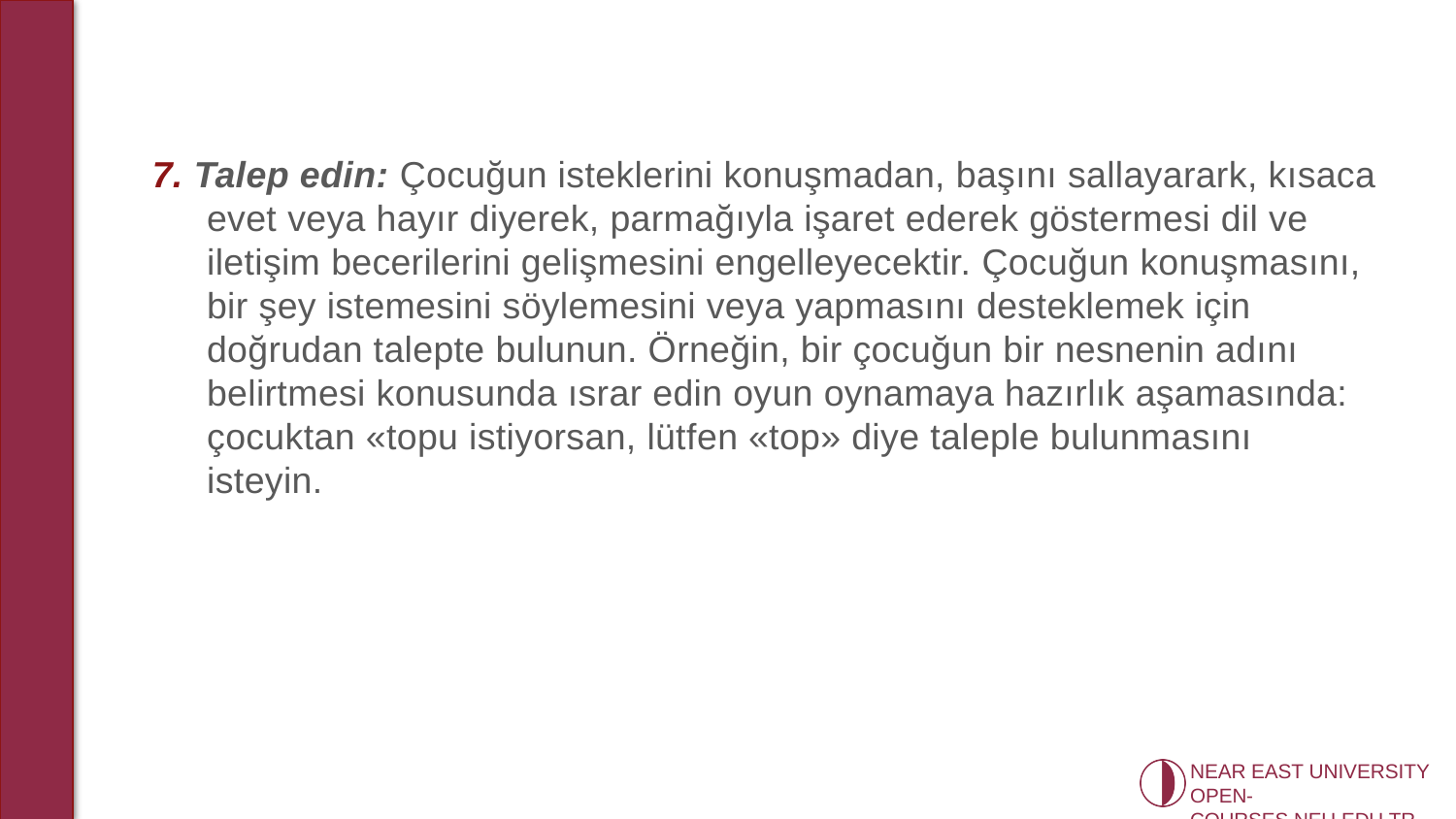

7. Talep edin: Çocuğun isteklerini konuşmadan, başını sallayarark, kısaca evet veya hayır diyerek, parmağıyla işaret ederek göstermesi dil ve iletişim becerilerini gelişmesini engelleyecektir. Çocuğun konuşmasını, bir şey istemesini söylemesini veya yapmasını desteklemek için doğrudan talepte bulunun. Örneğin, bir çocuğun bir nesnenin adını belirtmesi konusunda ısrar edin oyun oynamaya hazırlık aşamasında: çocuktan «topu istiyorsan, lütfen «top» diye taleple bulunmasını isteyin.